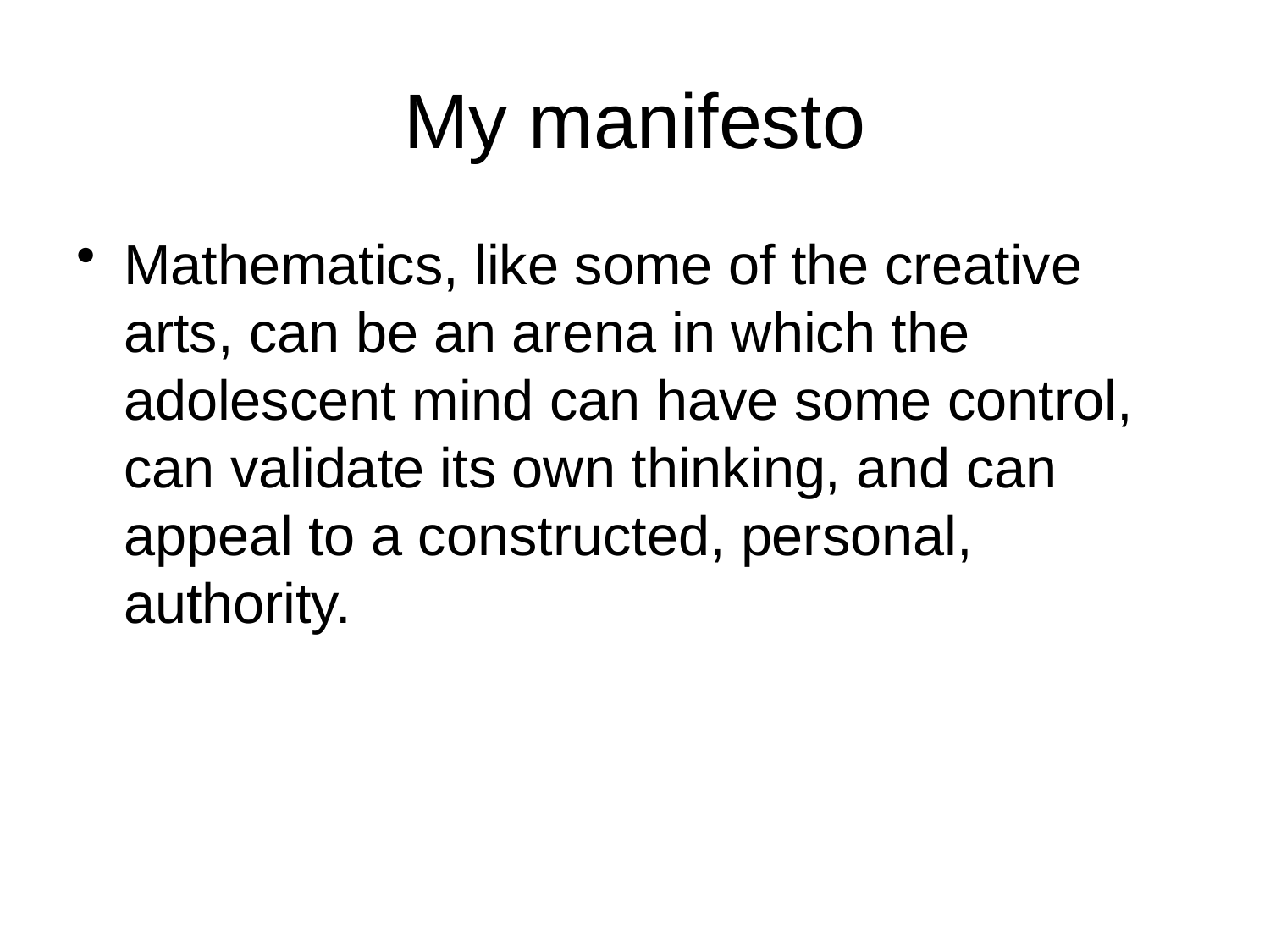

# My manifesto
Mathematics, like some of the creative arts, can be an arena in which the adolescent mind can have some control, can validate its own thinking, and can appeal to a constructed, personal, authority.